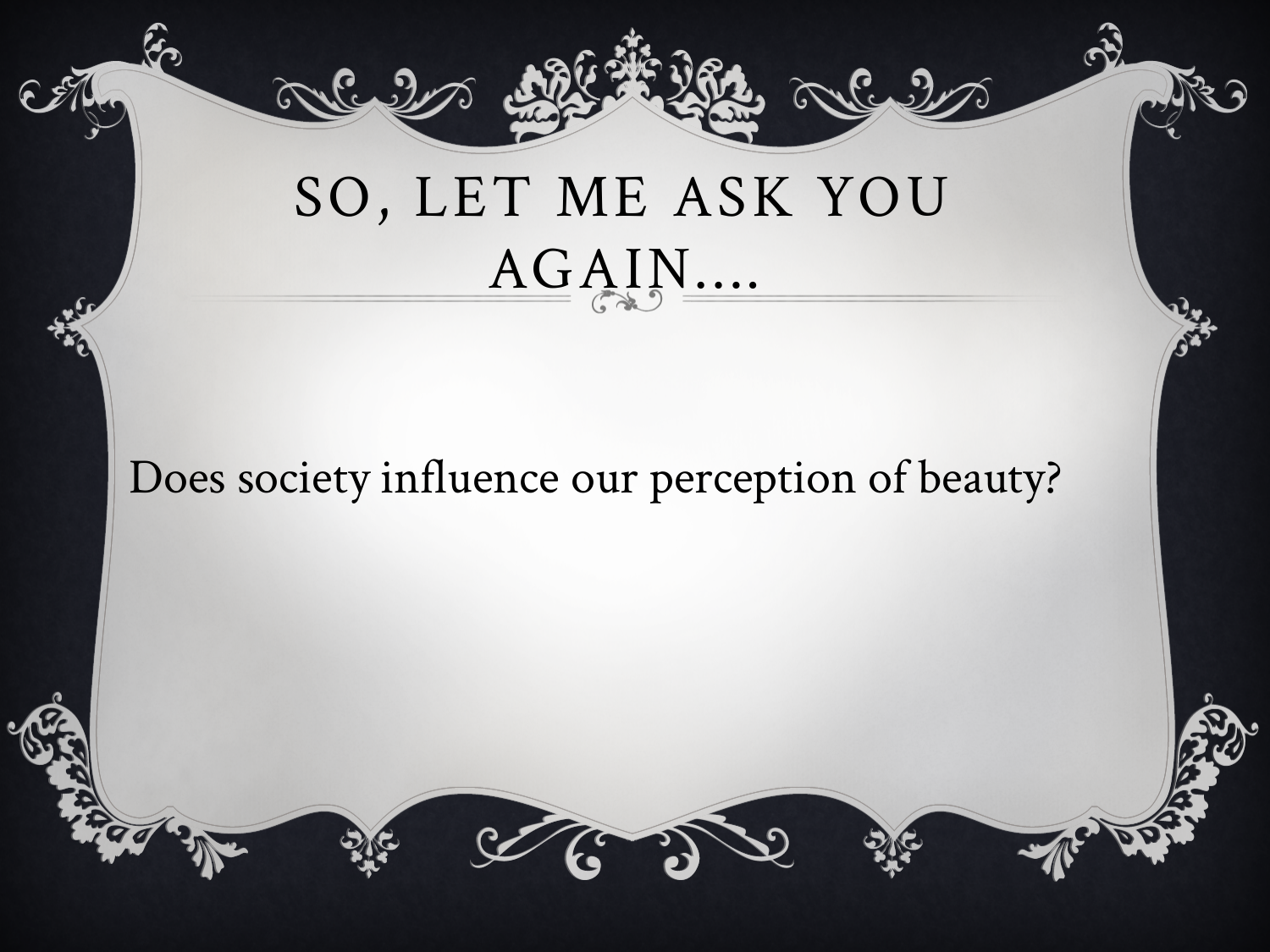

# So, let me ask you again….

Does society influence our perception of beauty?